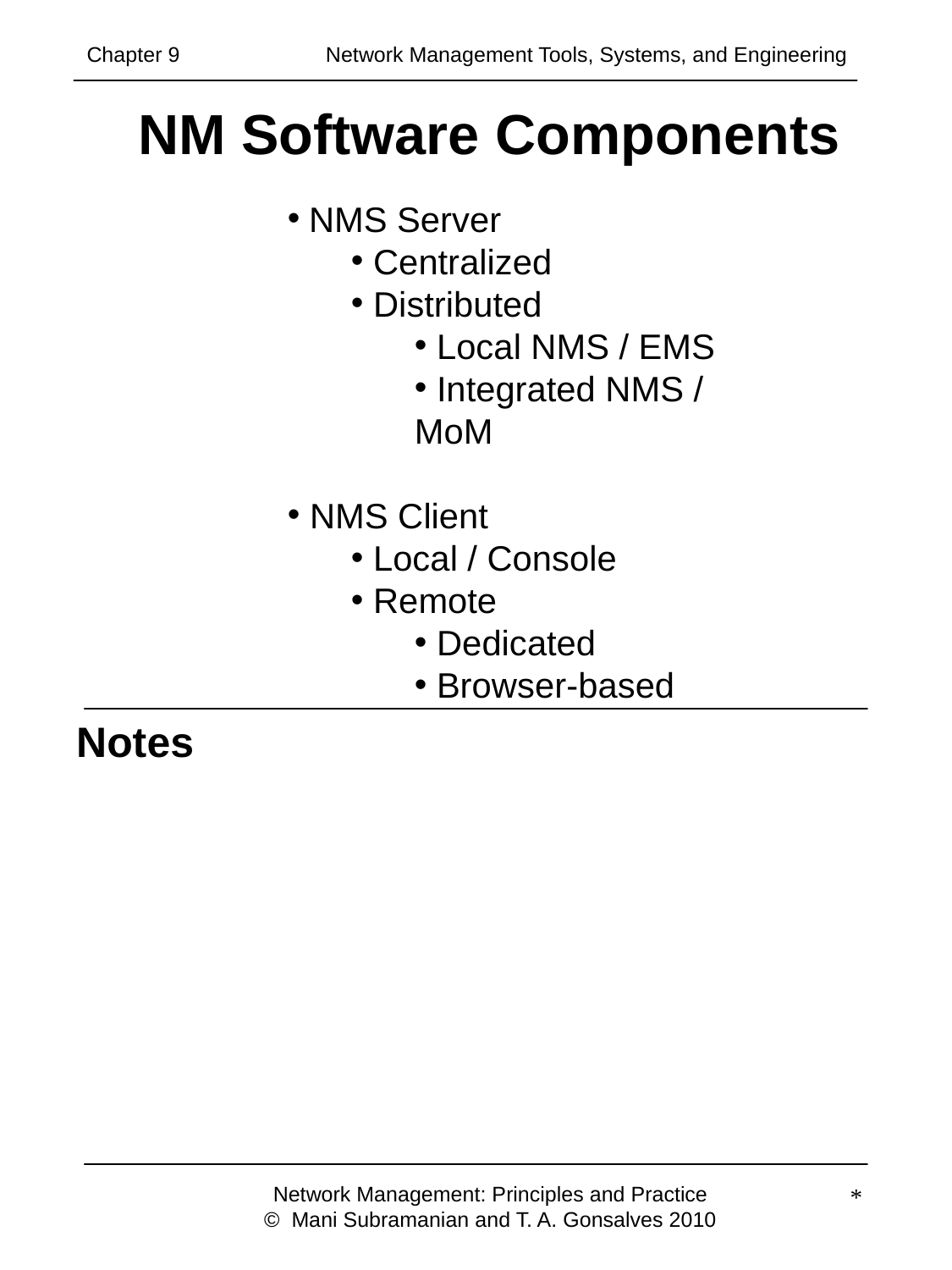

Chapter 9 	                   Network Management Tools, Systems, and Engineering
# NM Software Components
 NMS Server
 Centralized
 Distributed
 Local NMS / EMS
 Integrated NMS / MoM

 NMS Client
 Local / Console
 Remote
 Dedicated
 Browser-based
Notes
Network Management: Principles and Practice
©  Mani Subramanian and T. A. Gonsalves 2010
*